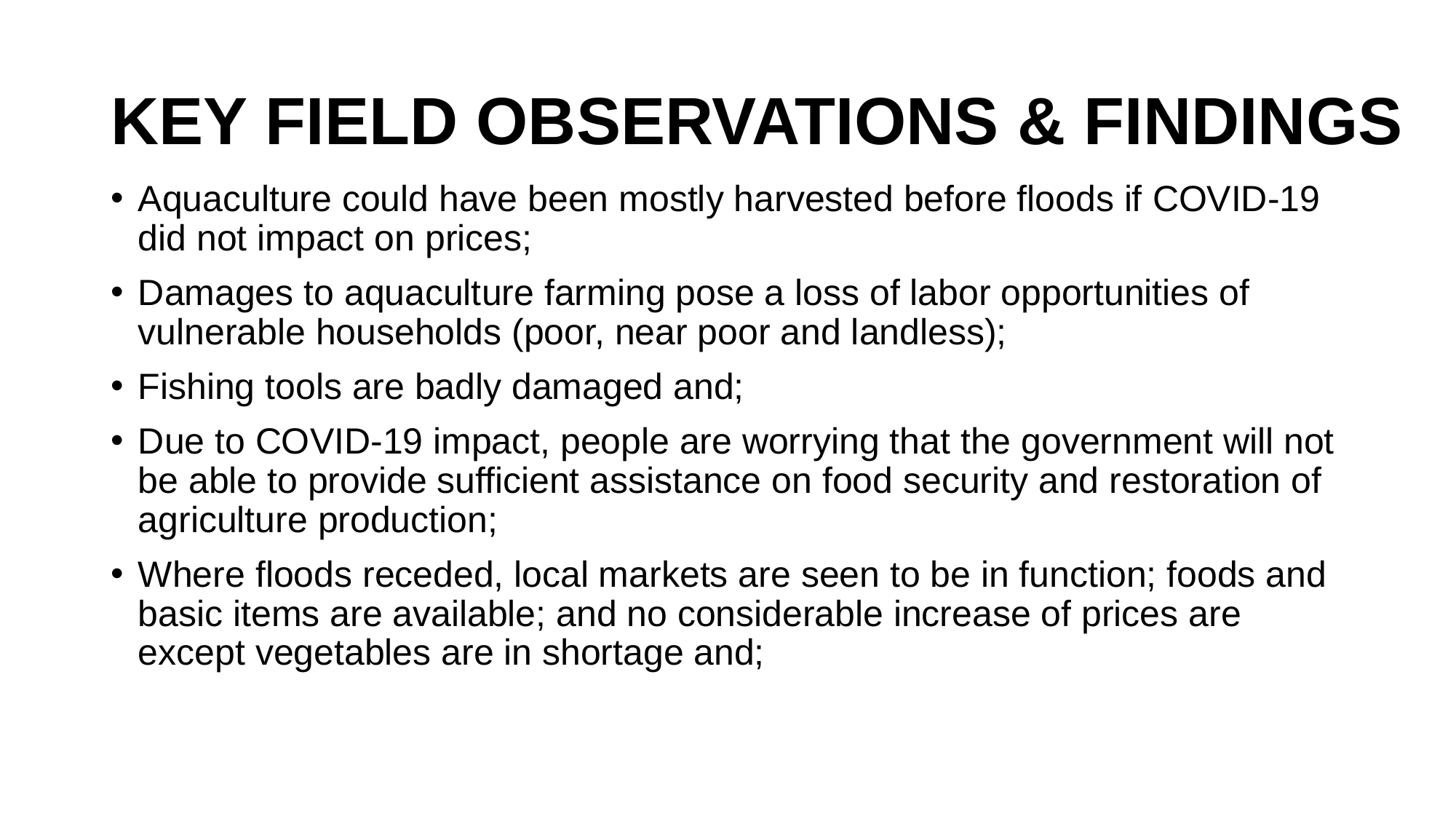

# KEY FIELD OBSERVATIONS & FINDINGS
Aquaculture could have been mostly harvested before floods if COVID-19 did not impact on prices;
Damages to aquaculture farming pose a loss of labor opportunities of vulnerable households (poor, near poor and landless);
Fishing tools are badly damaged and;
Due to COVID-19 impact, people are worrying that the government will not be able to provide sufficient assistance on food security and restoration of agriculture production;
Where floods receded, local markets are seen to be in function; foods and basic items are available; and no considerable increase of prices are except vegetables are in shortage and;